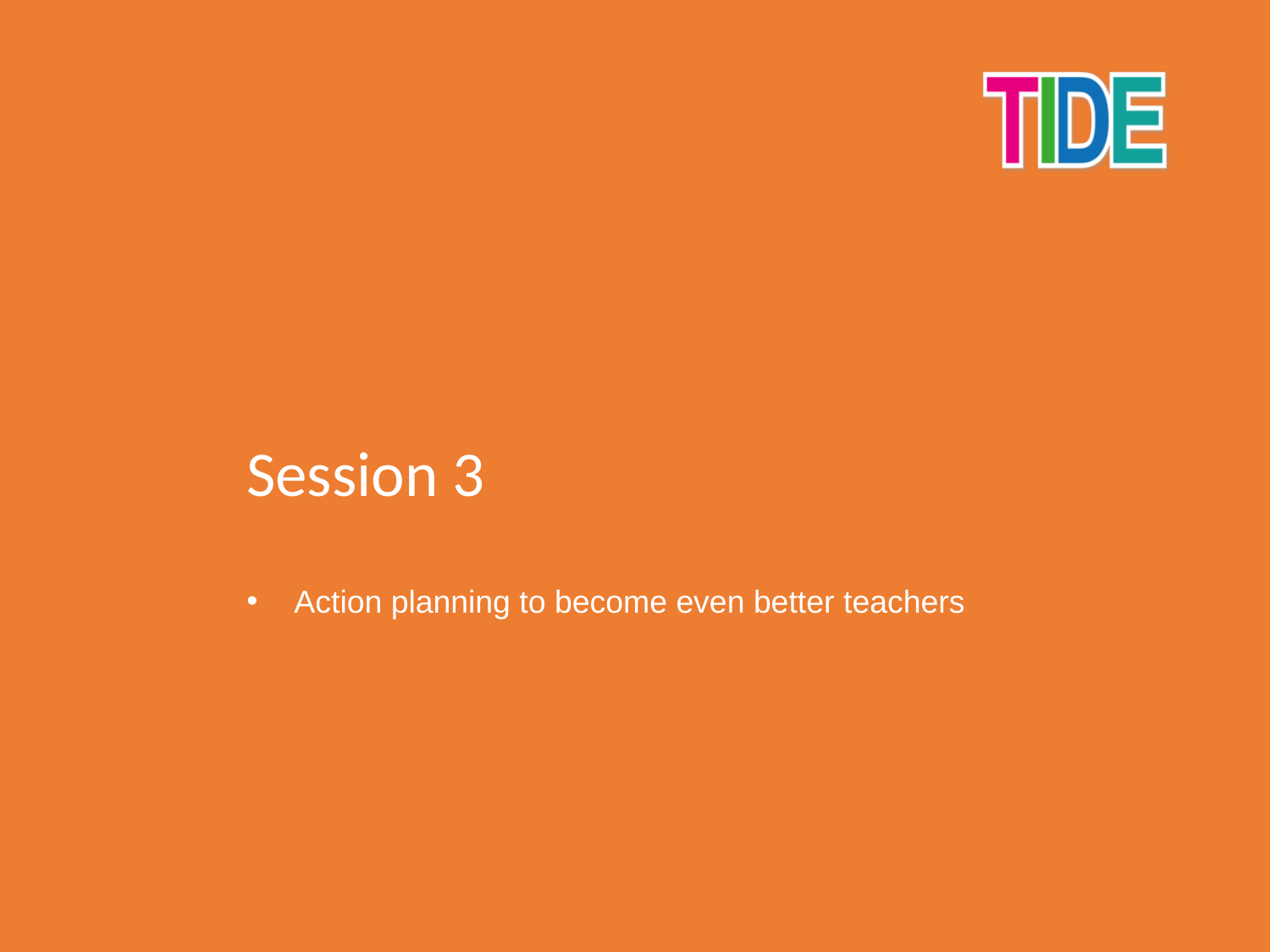

# Session 3
Action planning to become even better teachers